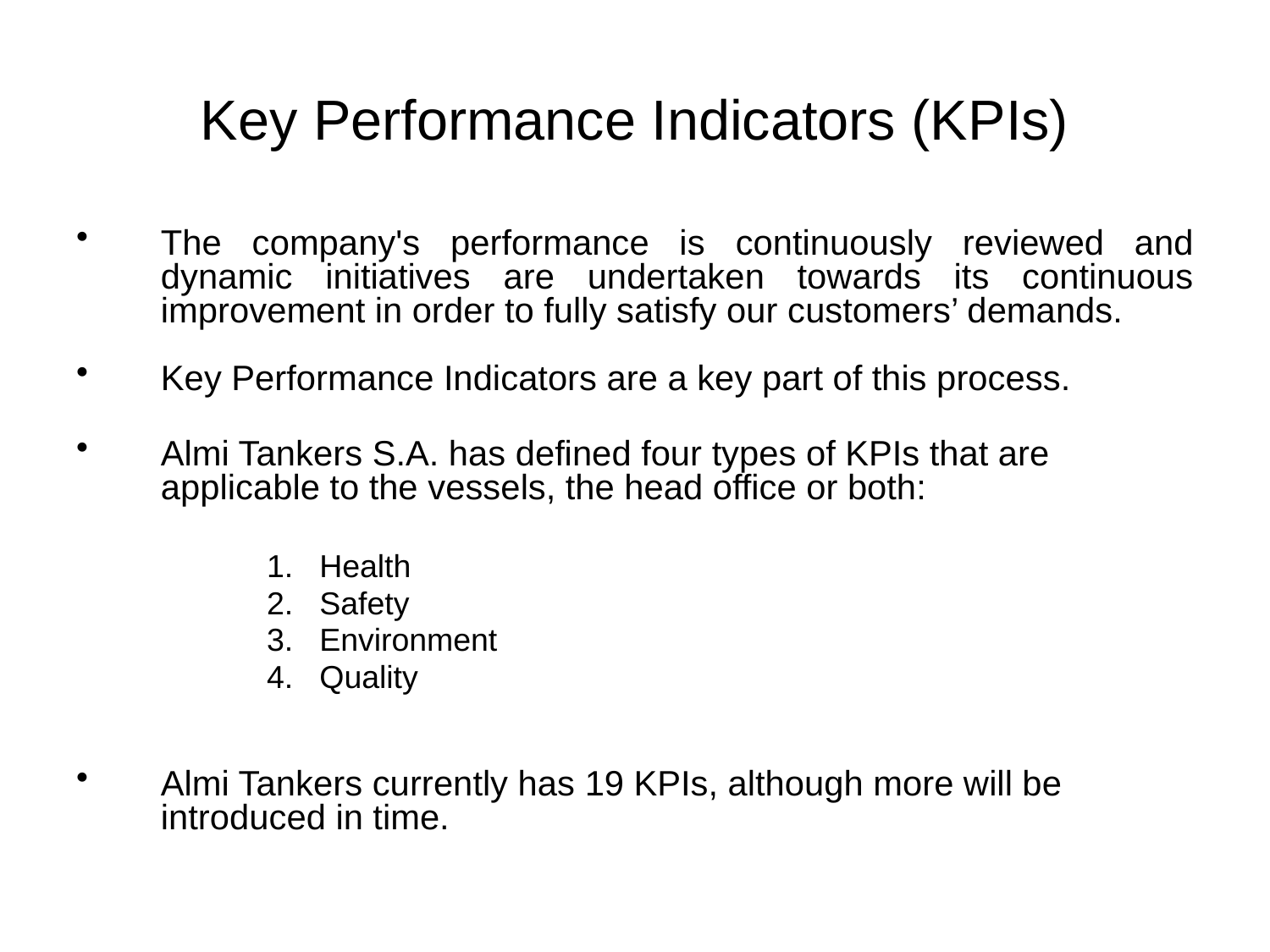

# Key Performance Indicators (KPIs)
The company's performance is continuously reviewed and dynamic initiatives are undertaken towards its continuous improvement in order to fully satisfy our customers’ demands.

Key Performance Indicators are a key part of this process.

Almi Tankers S.A. has defined four types of KPIs that are applicable to the vessels, the head office or both:

Health
Safety
Environment
Quality

Almi Tankers currently has 19 KPIs, although more will be introduced in time.